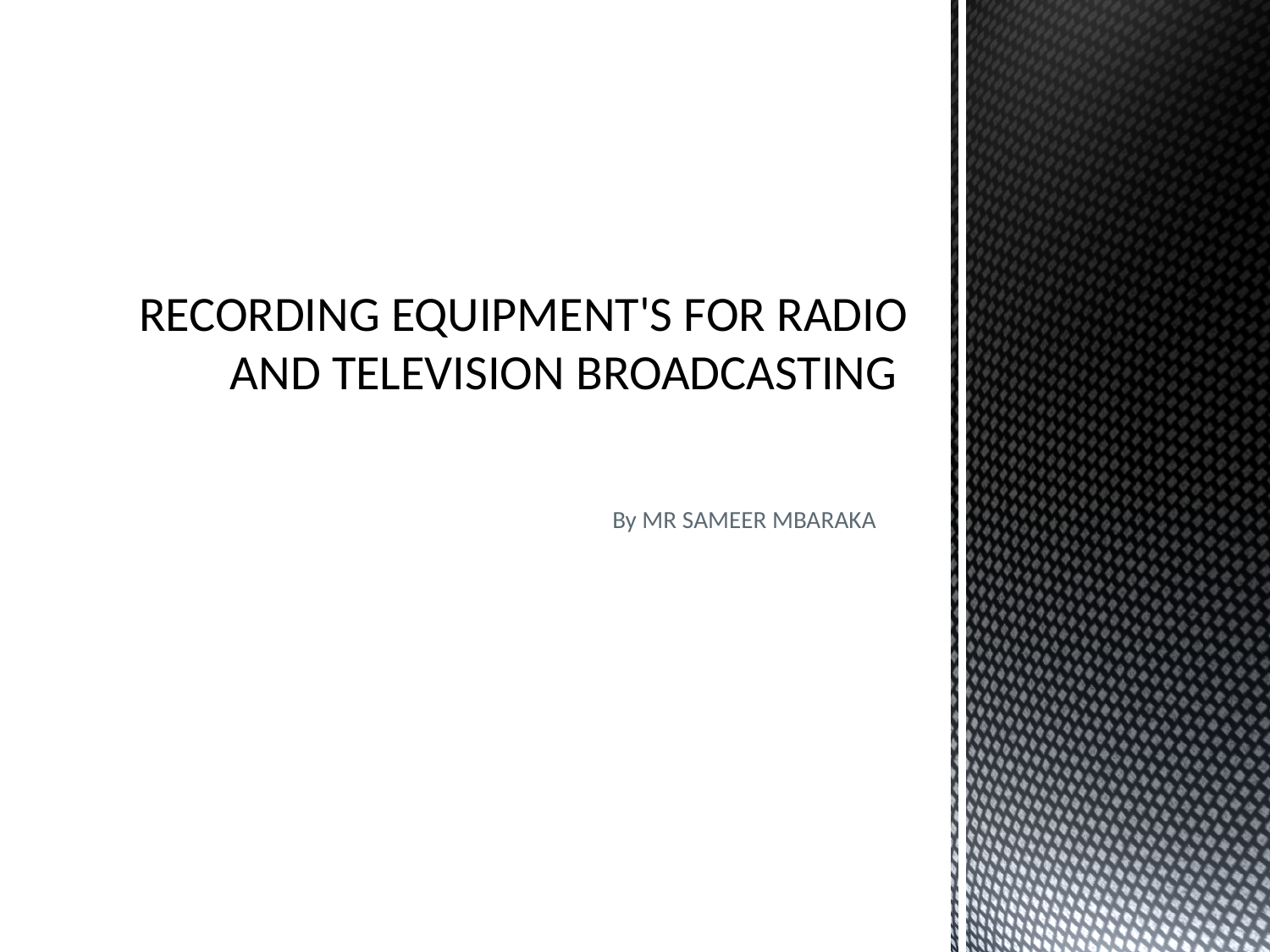

# RECORDING EQUIPMENT'S FOR RADIO AND TELEVISION BROADCASTING
By MR SAMEER MBARAKA